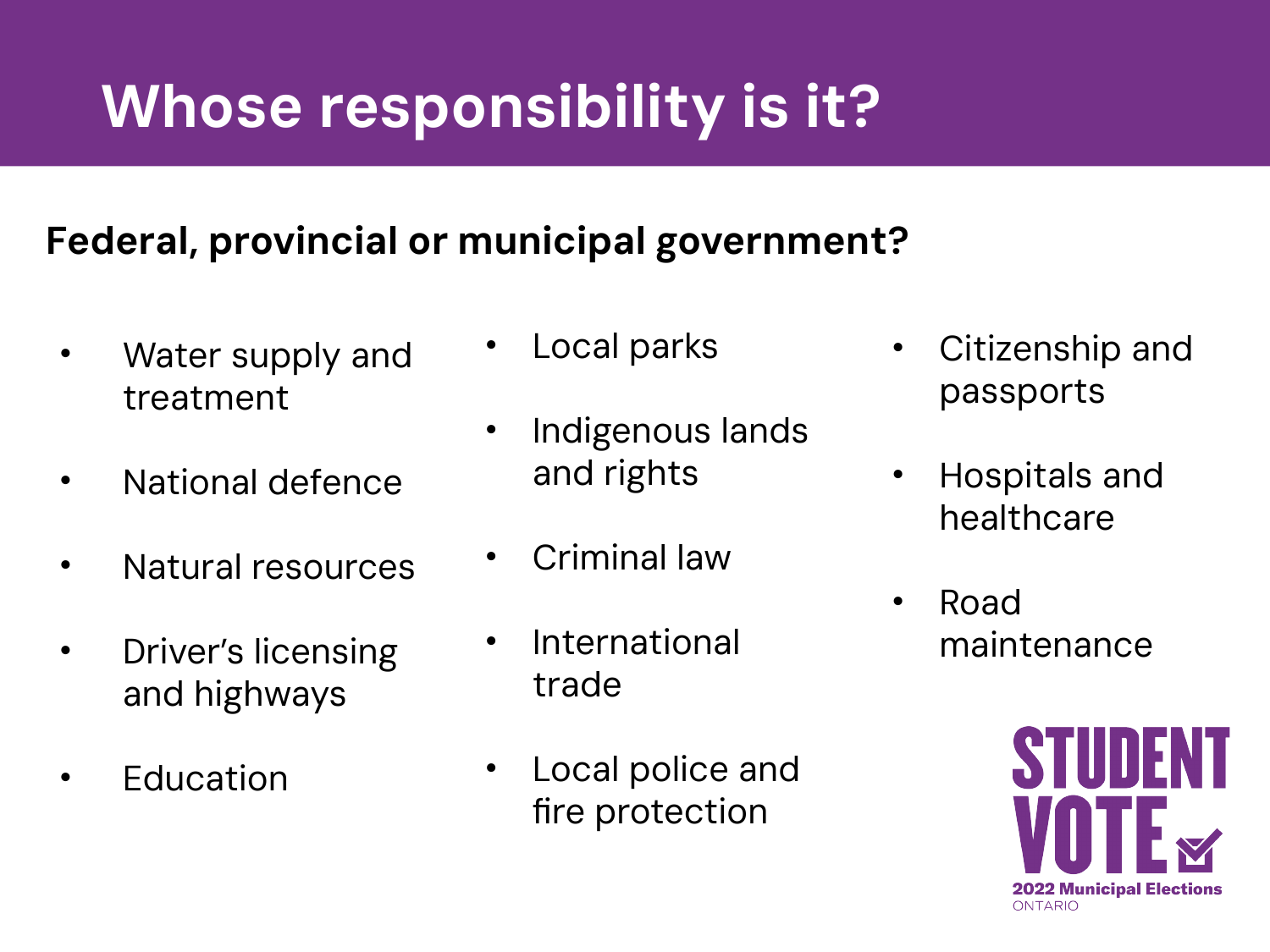

Whose responsibility is it?
Federal, provincial or municipal government?

Water supply and treatment

National defence

Natural resources

Driver’s licensing and highways

Education

Citizenship and passports

Hospitals and healthcare

Road maintenance

Local parks

Indigenous lands and rights

Criminal law

International trade

Local police and fire protection